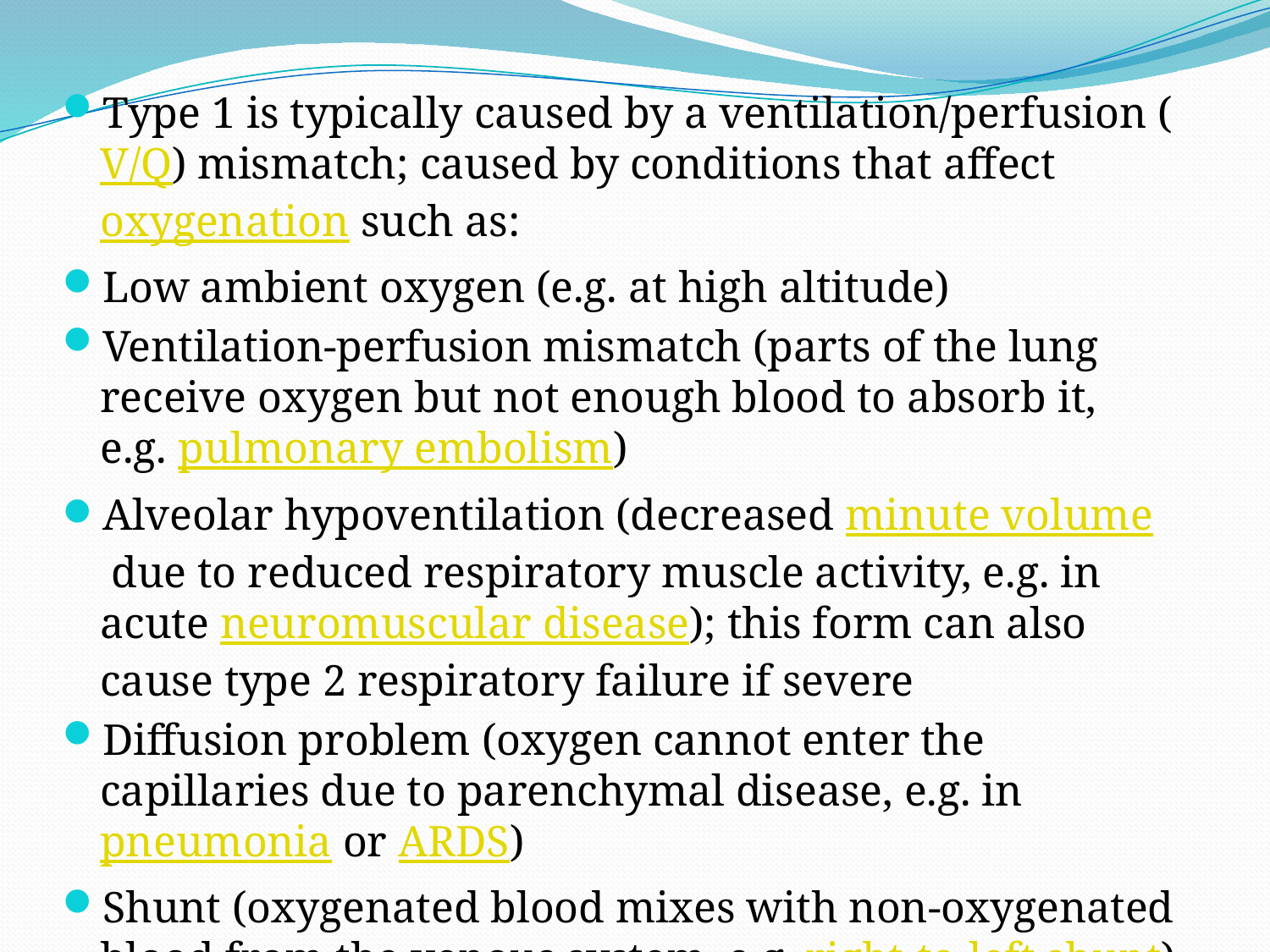

Type 1 is typically caused by a ventilation/perfusion (V/Q) mismatch; caused by conditions that affect oxygenation such as:
Low ambient oxygen (e.g. at high altitude)
Ventilation-perfusion mismatch (parts of the lung receive oxygen but not enough blood to absorb it, e.g. pulmonary embolism)
Alveolar hypoventilation (decreased minute volume due to reduced respiratory muscle activity, e.g. in acute neuromuscular disease); this form can also cause type 2 respiratory failure if severe
Diffusion problem (oxygen cannot enter the capillaries due to parenchymal disease, e.g. in pneumonia or ARDS)
Shunt (oxygenated blood mixes with non-oxygenated blood from the venous system, e.g. right-to-left shunt)